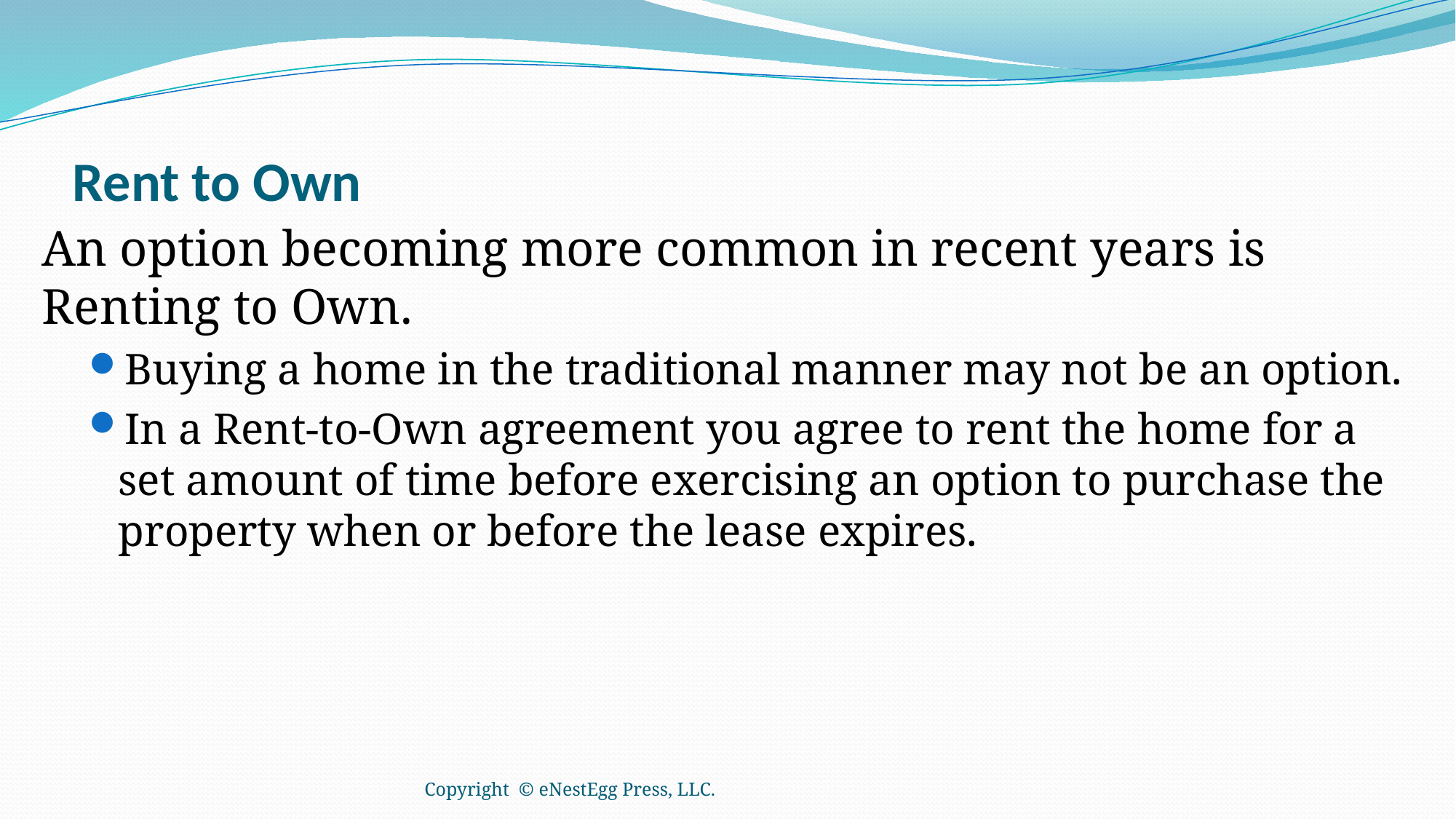

# Rent to Own
An option becoming more common in recent years is Renting to Own.
Buying a home in the traditional manner may not be an option.
In a Rent-to-Own agreement you agree to rent the home for a set amount of time before exercising an option to purchase the property when or before the lease expires.
Copyright  © eNestEgg Press, LLC.